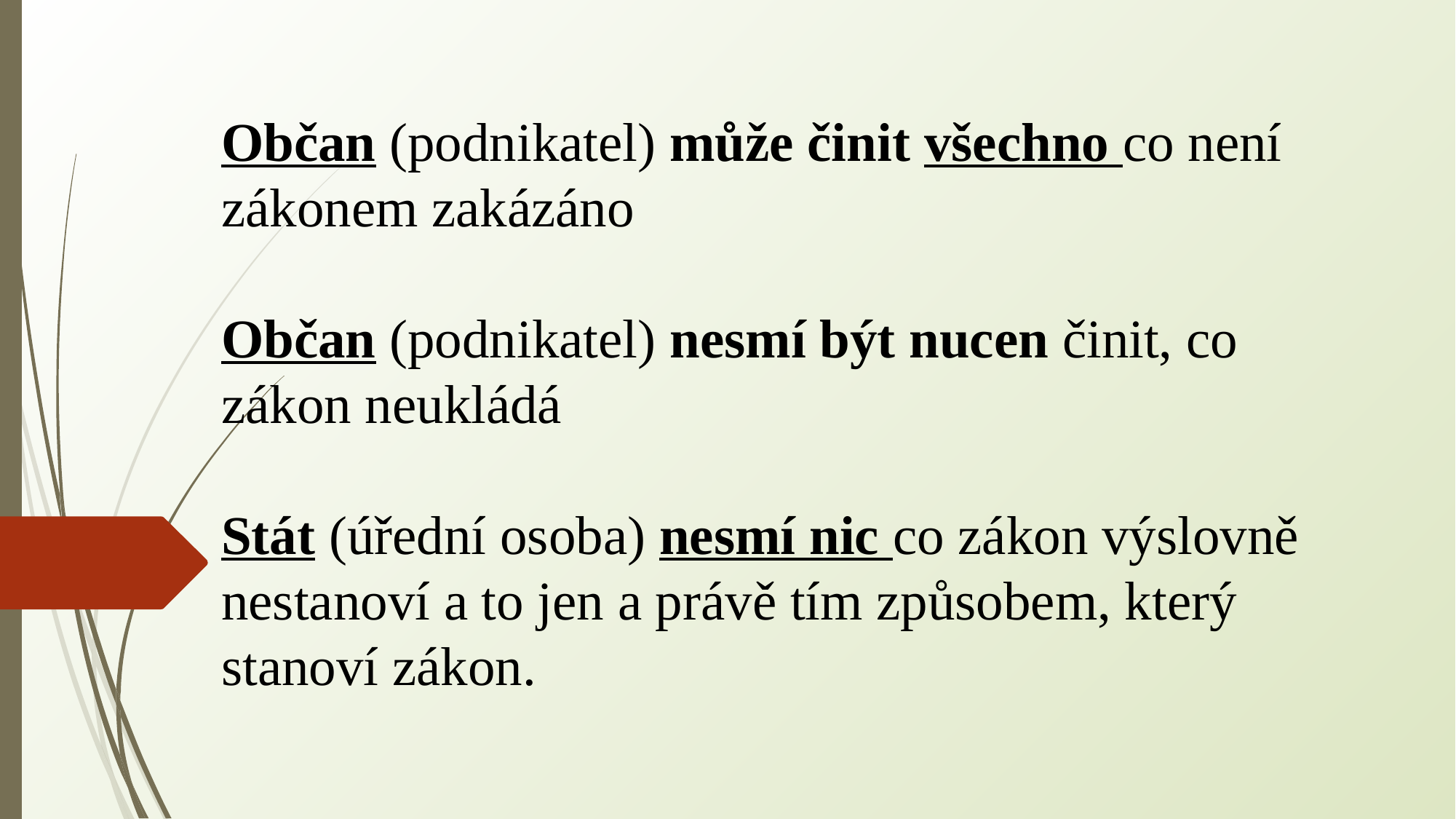

Občan (podnikatel) může činit všechno co není zákonem zakázáno

Občan (podnikatel) nesmí být nucen činit, co zákon neukládá

Stát (úřední osoba) nesmí nic co zákon výslovně nestanoví a to jen a právě tím způsobem, který stanoví zákon.